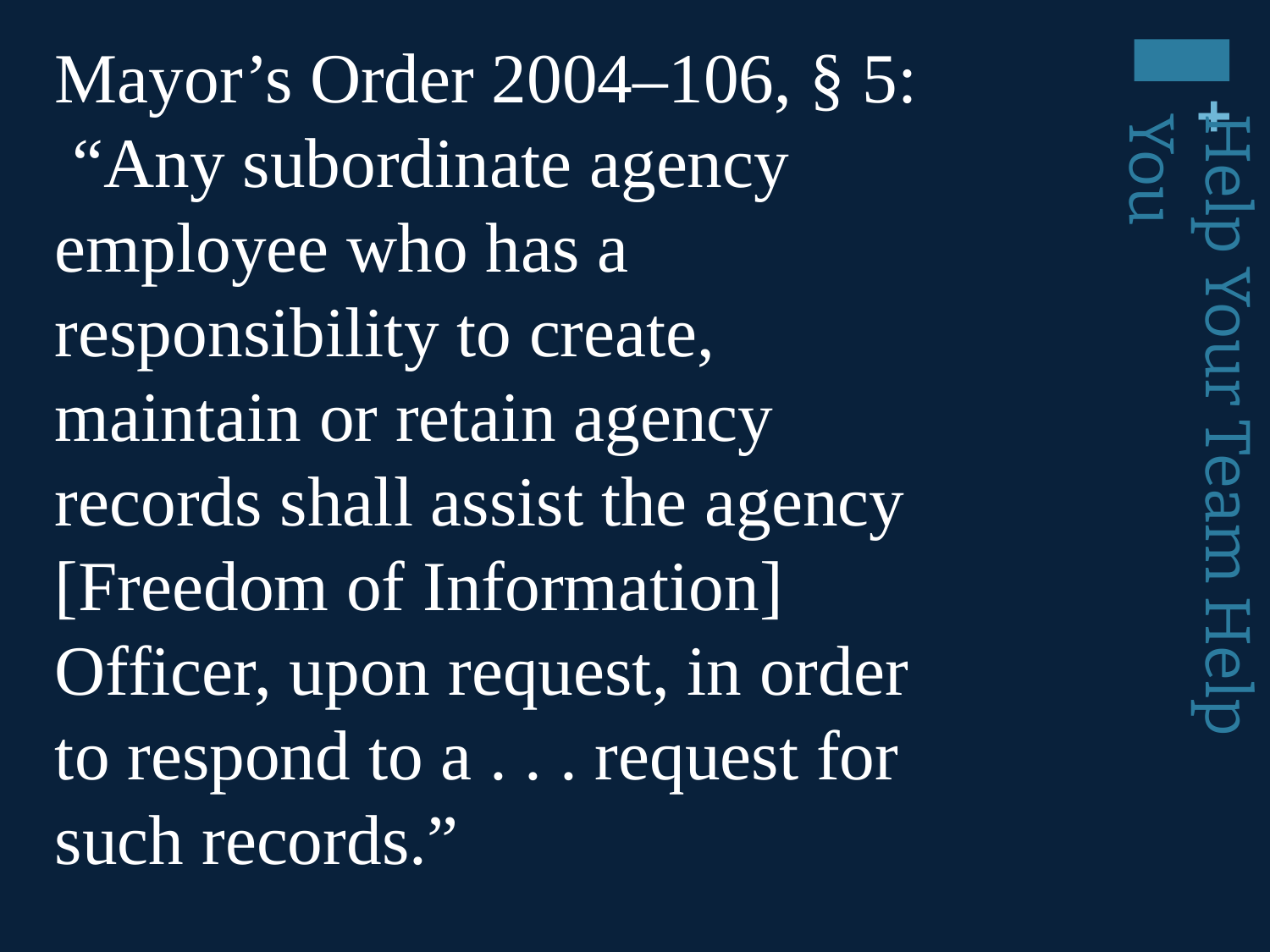

Mayor’s Order 2004–106, § 5:  “Any subordinate agency employee who has a responsibility to create, maintain or retain agency records shall assist the agency [Freedom of Information] Officer, upon request, in order to respond to a . . . request for such records.”

# Help Your Team Help You